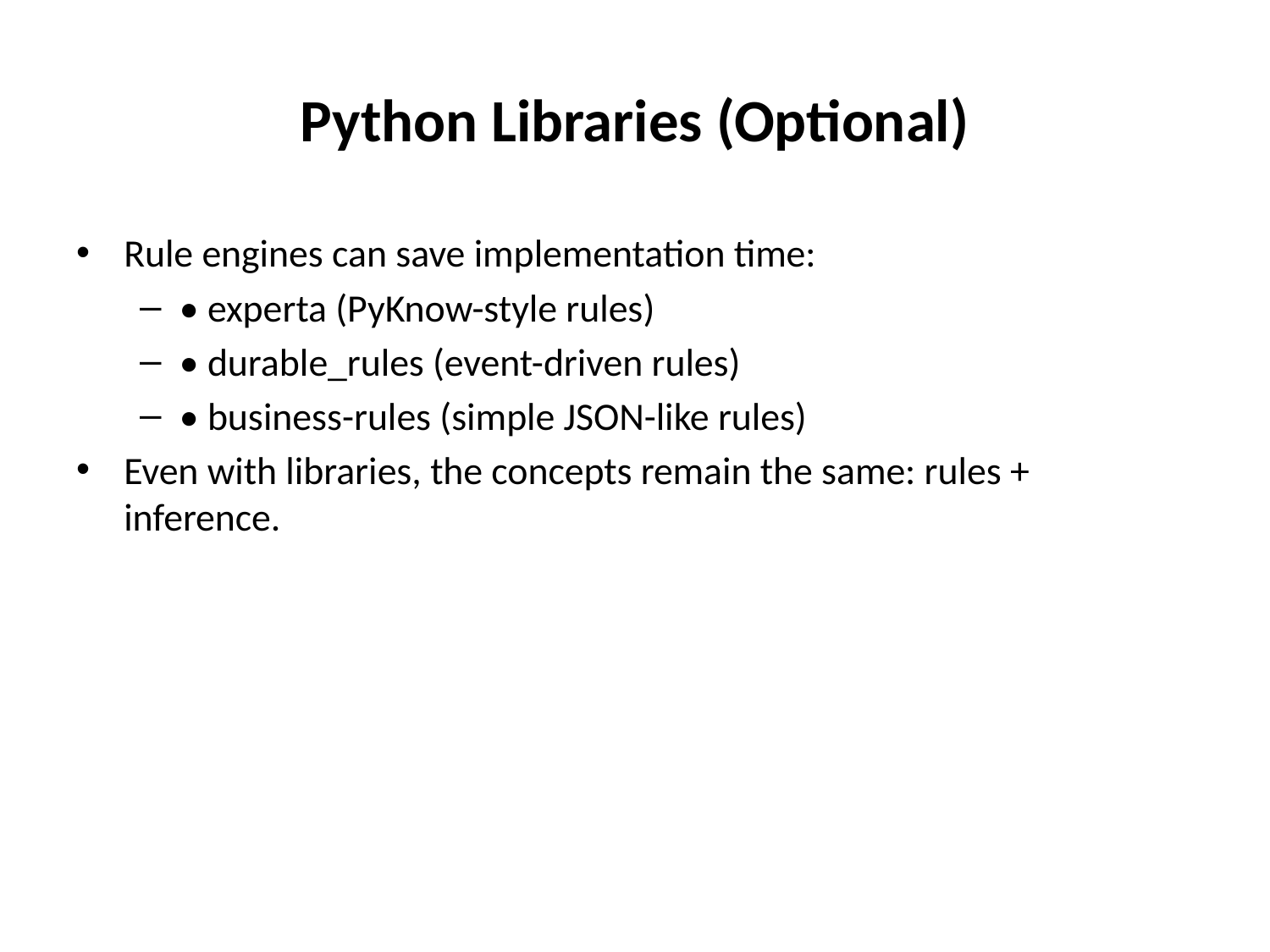

# Python Libraries (Optional)
Rule engines can save implementation time:
• experta (PyKnow-style rules)
• durable_rules (event-driven rules)
• business-rules (simple JSON-like rules)
Even with libraries, the concepts remain the same: rules + inference.